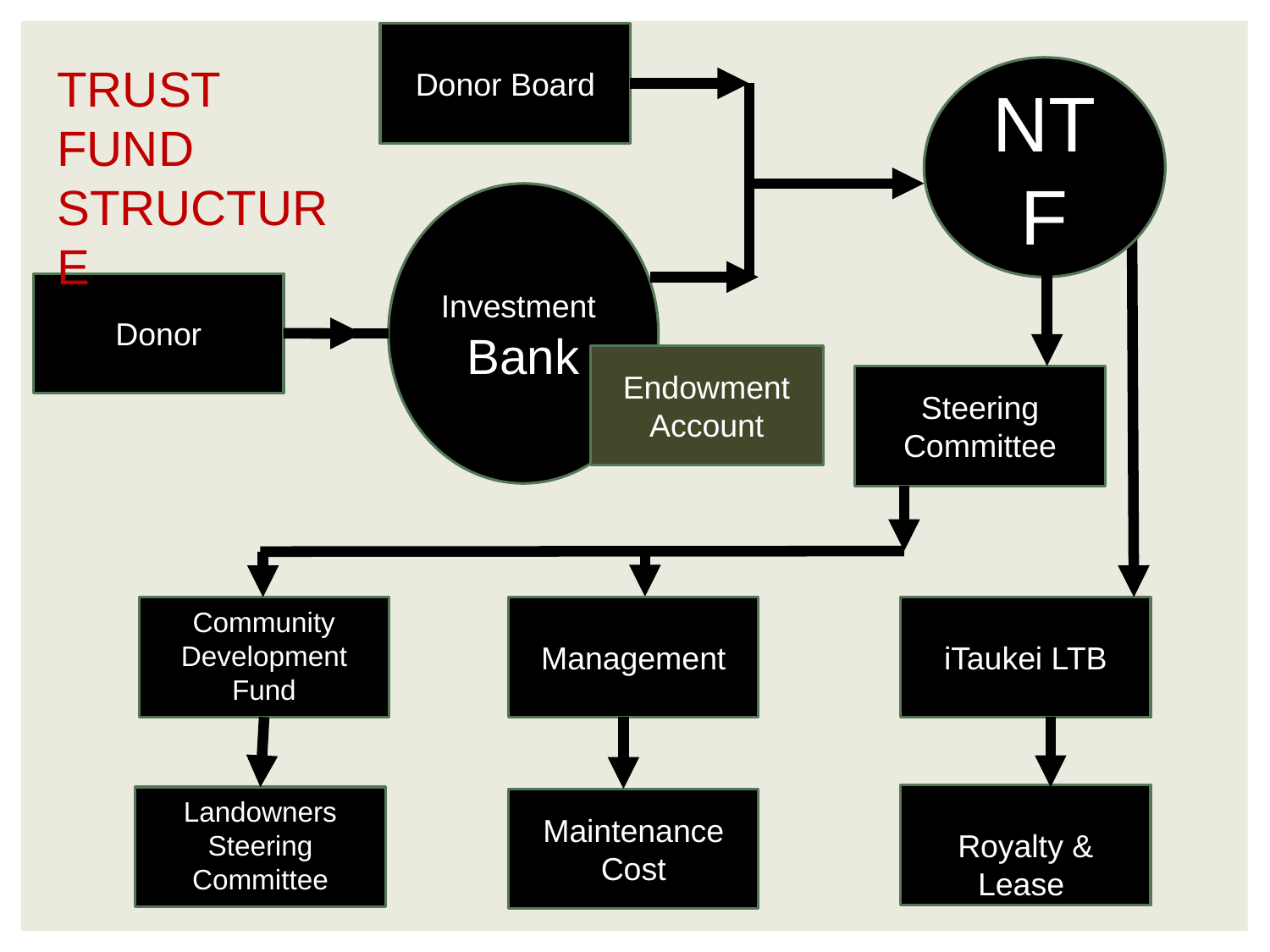

Donor Board
TRUST FUND STRUCTURE
NTF
Investment
Bank
Donor
Endowment Account
Steering Committee

Community Development Fund

Management
iTaukei LTB

Royalty & Lease

Landowners Steering Committee

Maintenance Cost